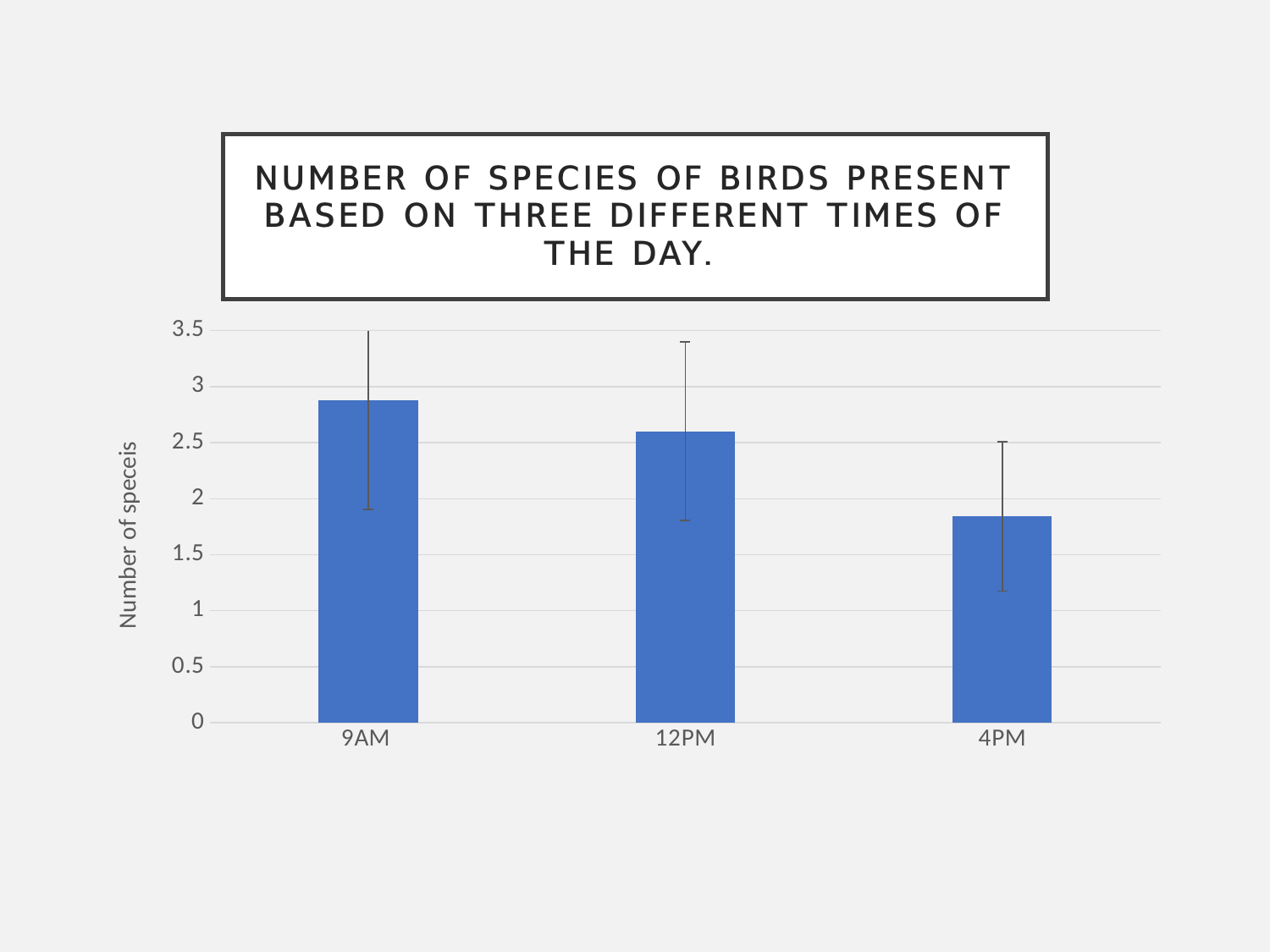

# Number of species of birds present based on three different times of the day.

### Chart

| Category |  |
|---|---|
| 9AM  | 2.882562997949146 |
| 12PM | 2.602938217811675 |
| 4PM | 1.8438592435780061 |